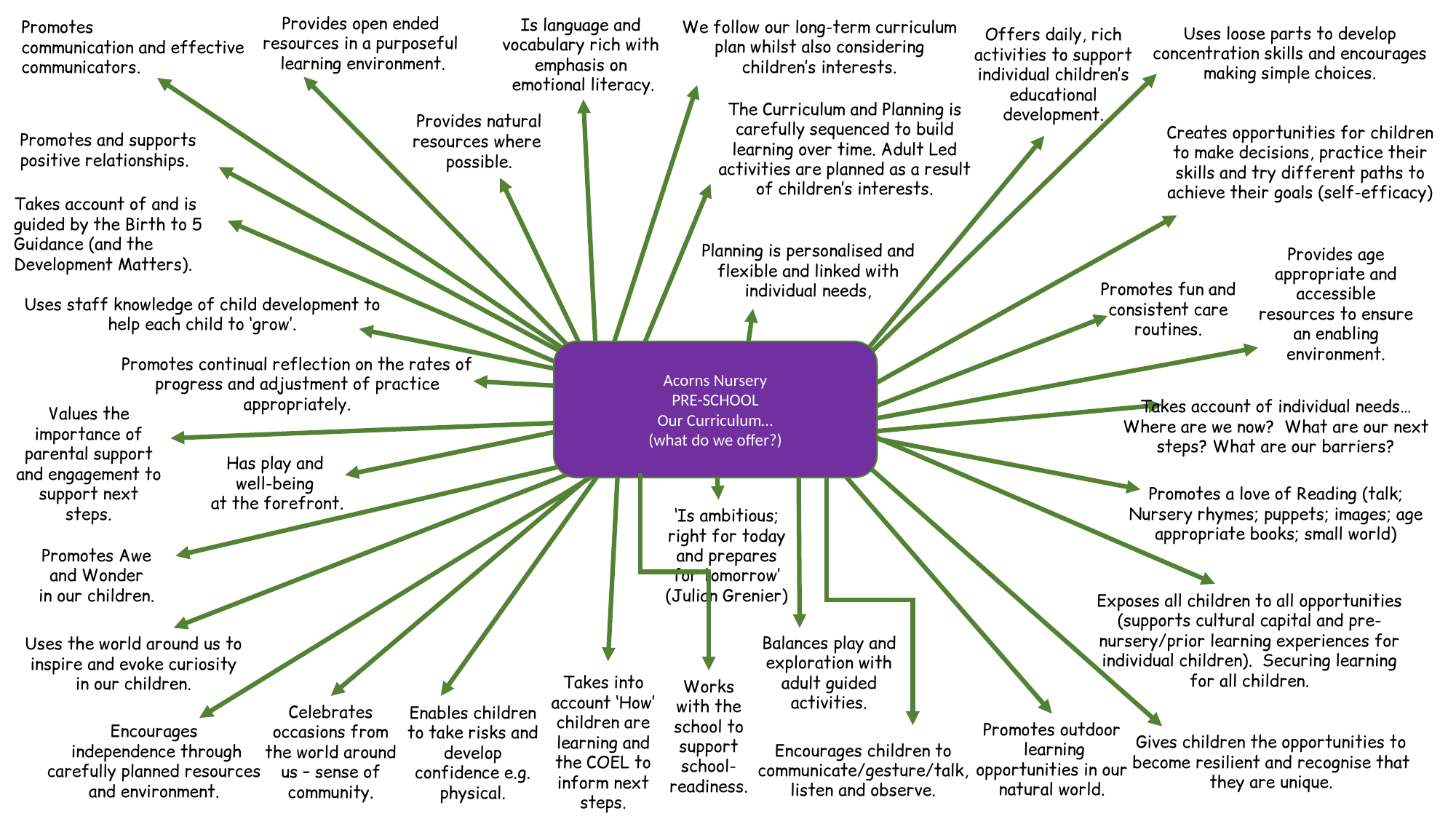

Provides open ended
resources in a purposeful
learning environment.
Is language and
vocabulary rich with
emphasis on
emotional literacy.
We follow our long-term curriculum
plan whilst also considering children’s interests.
Promotes
communication and effective
communicators.
Uses loose parts to develop concentration skills and encourages making simple choices.
Offers daily, rich
activities to support individual children’s educational development.
The Curriculum and Planning is carefully sequenced to build learning over time. Adult Led activities are planned as a result of children’s interests.
Provides natural
resources where
possible.
Creates opportunities for children to make decisions, practice their skills and try different paths to achieve their goals (self-efficacy)
Promotes and supports positive relationships.
Takes account of and is guided by the Birth to 5 Guidance (and the Development Matters).
Planning is personalised and flexible and linked with individual needs,
Provides age appropriate and accessible resources to ensure an enabling environment.
Promotes fun and consistent care routines.
Uses staff knowledge of child development to help each child to ‘grow’.
Acorns Nursery
PRE-SCHOOL
Our Curriculum…
(what do we offer?)
Promotes continual reflection on the rates of progress and adjustment of practice appropriately.
Takes account of individual needs…Where are we now?  What are our next steps? What are our barriers?
Values the importance of parental support and engagement to support next steps.
Has play and
well-being
at the forefront.
Promotes a love of Reading (talk;
Nursery rhymes; puppets; images; age appropriate books; small world)
‘Is ambitious; right for today and prepares for tomorrow’
(Julian Grenier)
Promotes Awe and Wonder
in our children.
Exposes all children to all opportunities (supports cultural capital and pre-nursery/prior learning experiences for individual children).  Securing learning for all children.
Balances play and exploration with adult guided activities.
Uses the world around us to inspire and evoke curiosity in our children.
Takes into account ‘How’ children are learning and the COEL to inform next steps.
Works with the school to support school-readiness.
Celebrates occasions from the world around us – sense of community.
Enables children to take risks and develop confidence e.g. physical.
Promotes outdoor
 learning opportunities in our natural world.
Encourages
 independence through carefully planned resources and environment.
Gives children the opportunities to become resilient and recognise that they are unique.
Encourages children to communicate/gesture/talk, listen and observe.